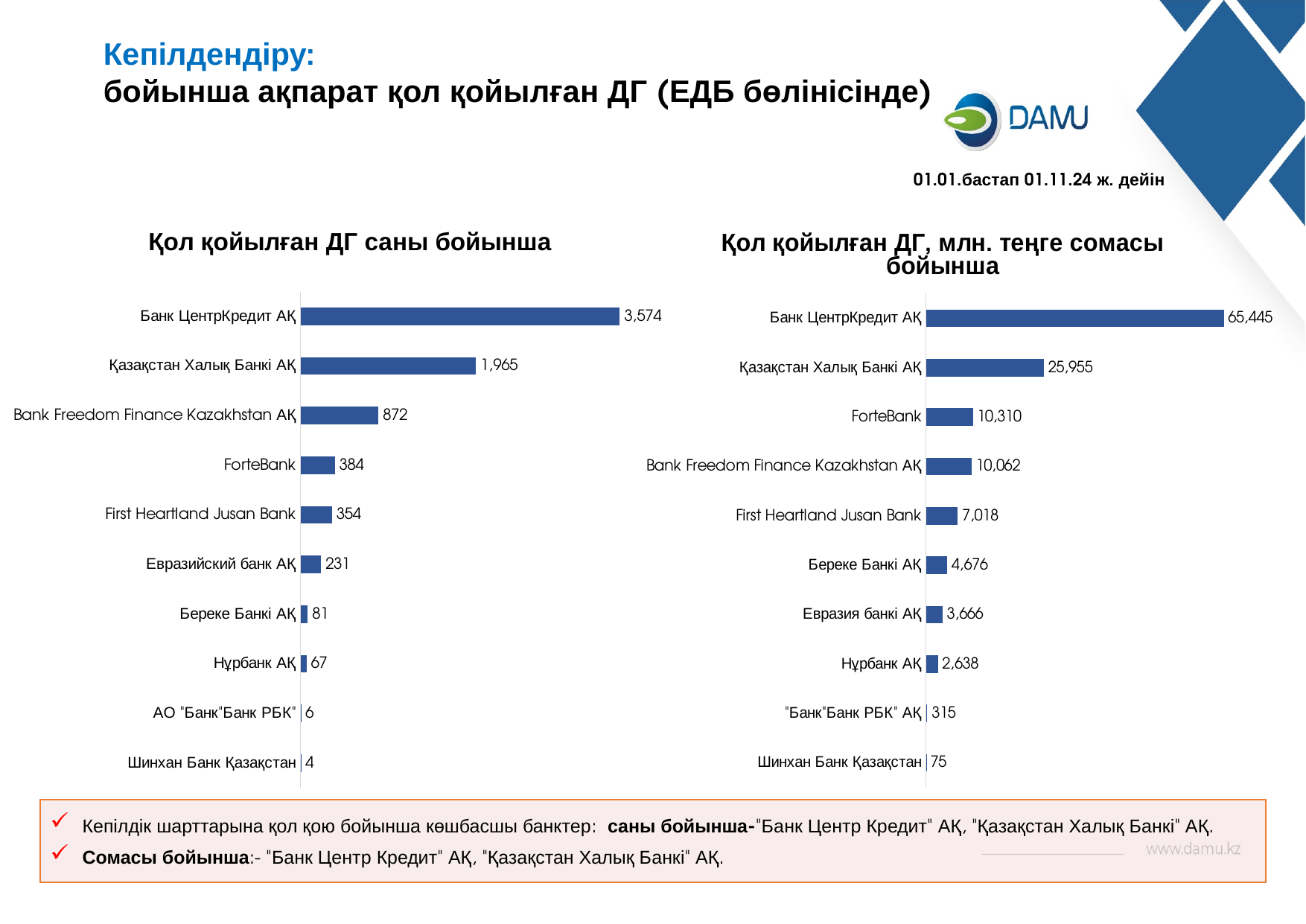

Кепілдендіру:
бойынша ақпарат қол қойылған ДГ (ЕДБ бөлінісінде)
01.01.бастап 01.11.24 ж. дейін

### Chart: Қол қойылған ДГ, млн. теңге сомасы бойынша

| Category |  |
|---|---|
| Шинхан Банк Қазақстан | 74.639599 |
|  "Банк"Банк РБК" АҚ | 314.967214 |
| Нұрбанк АҚ | 2638.07471 |
| Евразия банкі АҚ | 3666.483648 |
| Береке Банкі АҚ | 4675.9053395 |
| First Heartland Jusan Bank | 7017.8949115 |
| Bank Freedom Finance Kazakhstan АҚ | 10062.0578 |
| ForteBank | 10310.364953 |
| Қазақстан Халық Банкі АҚ | 25954.77490286 |
| Банк ЦентрКредит АҚ | 65445.10440650003 |

### Chart: Қол қойылған ДГ саны бойынша

| Category |  |
|---|---|
| Шинхан Банк Қазақстан | 4.0 |
| АО "Банк"Банк РБК" | 6.0 |
| Нұрбанк АҚ | 67.0 |
| Береке Банкі АҚ | 81.0 |
| Евразийский банк АҚ | 231.0 |
| First Heartland Jusan Bank | 354.0 |
| ForteBank | 384.0 |
| Bank Freedom Finance Kazakhstan АҚ | 872.0 |
| Қазақстан Халық Банкі АҚ | 1965.0 |
| Банк ЦентрКредит АҚ | 3574.0 |
Кепілдік шарттарына қол қою бойынша көшбасшы банктер:  саны бойынша-"Банк Центр Кредит" АҚ, "Қазақстан Халық Банкі" АҚ.
Сомасы бойынша:- "Банк Центр Кредит" АҚ, "Қазақстан Халық Банкі" АҚ.